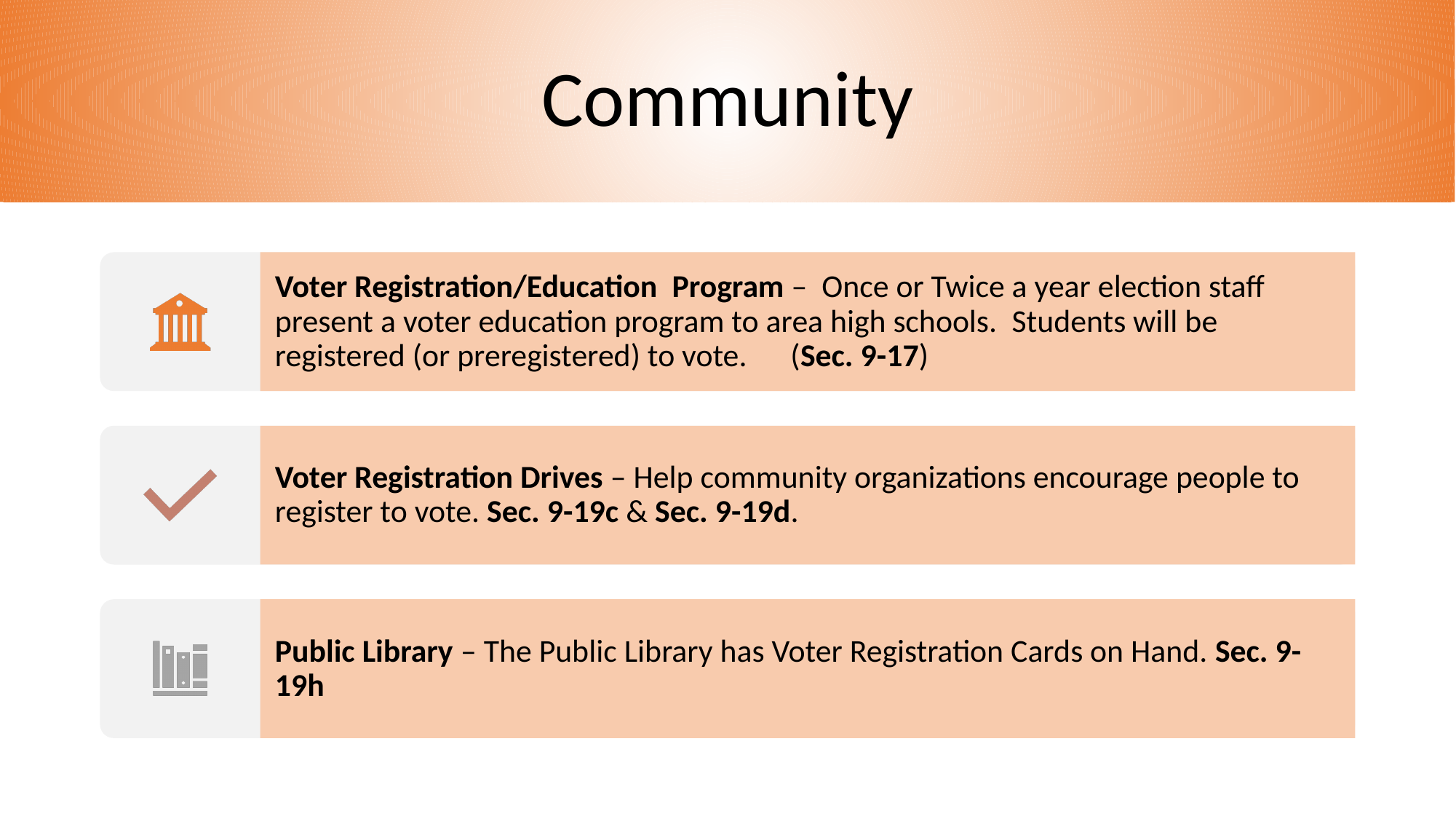

# Community
Voter Registration/Education  Program –  Once or Twice a year election staff present a voter education program to area high schools.  Students will be registered (or preregistered) to vote.      (Sec. 9-17)
Voter Registration Drives – Help community organizations encourage people to register to vote. Sec. 9-19c & Sec. 9-19d.
Public Library – The Public Library has Voter Registration Cards on Hand. Sec. 9-19h